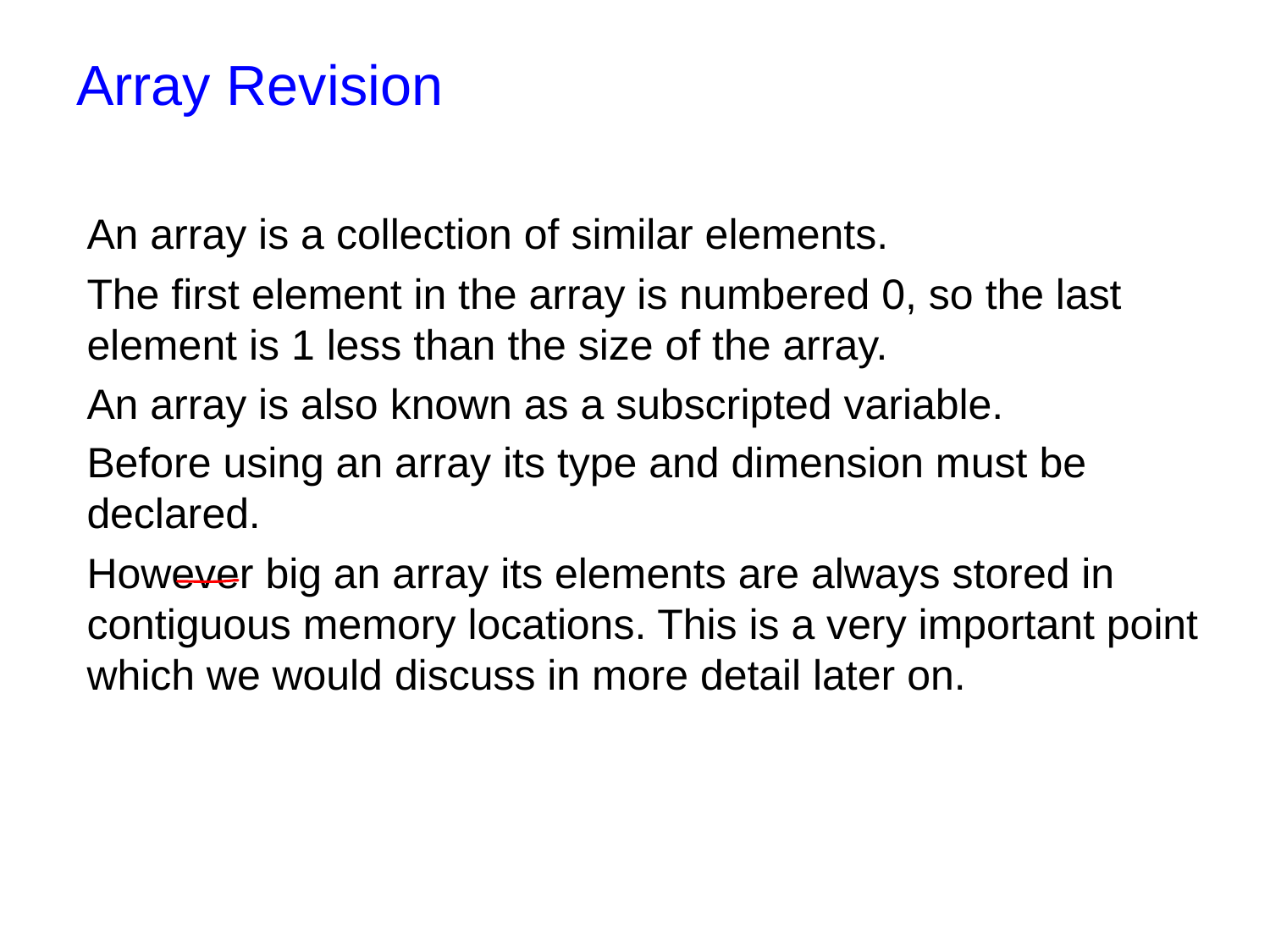

# Array Revision
An array is a collection of similar elements.
The first element in the array is numbered 0, so the last element is 1 less than the size of the array.
An array is also known as a subscripted variable.
Before using an array its type and dimension must be declared.
However big an array its elements are always stored in contiguous memory locations. This is a very important point which we would discuss in more detail later on.